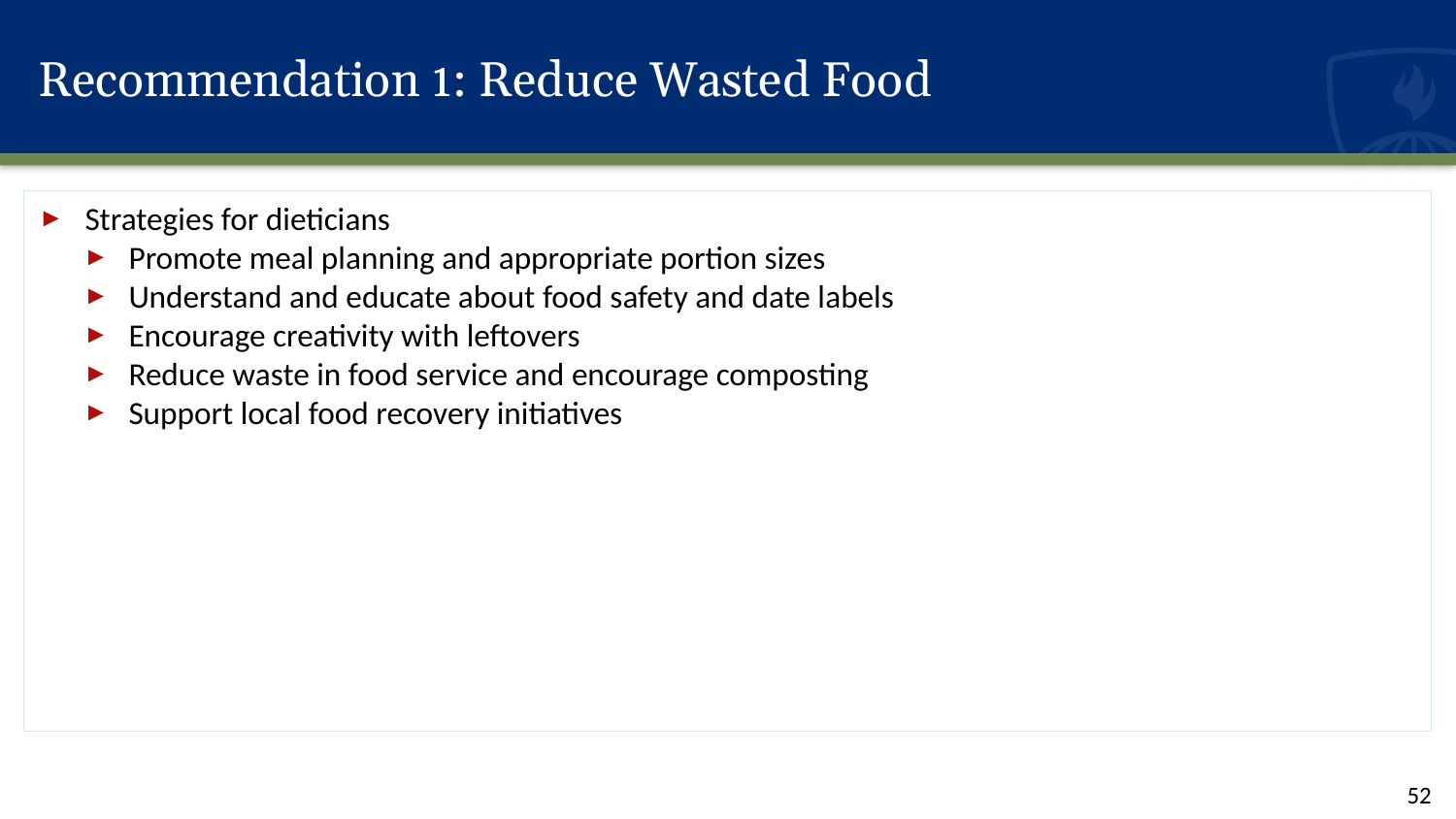

# Recommendation 1: Reduce Wasted Food
Strategies for dieticians
Promote meal planning and appropriate portion sizes
Understand and educate about food safety and date labels
Encourage creativity with leftovers
Reduce waste in food service and encourage composting
Support local food recovery initiatives

52